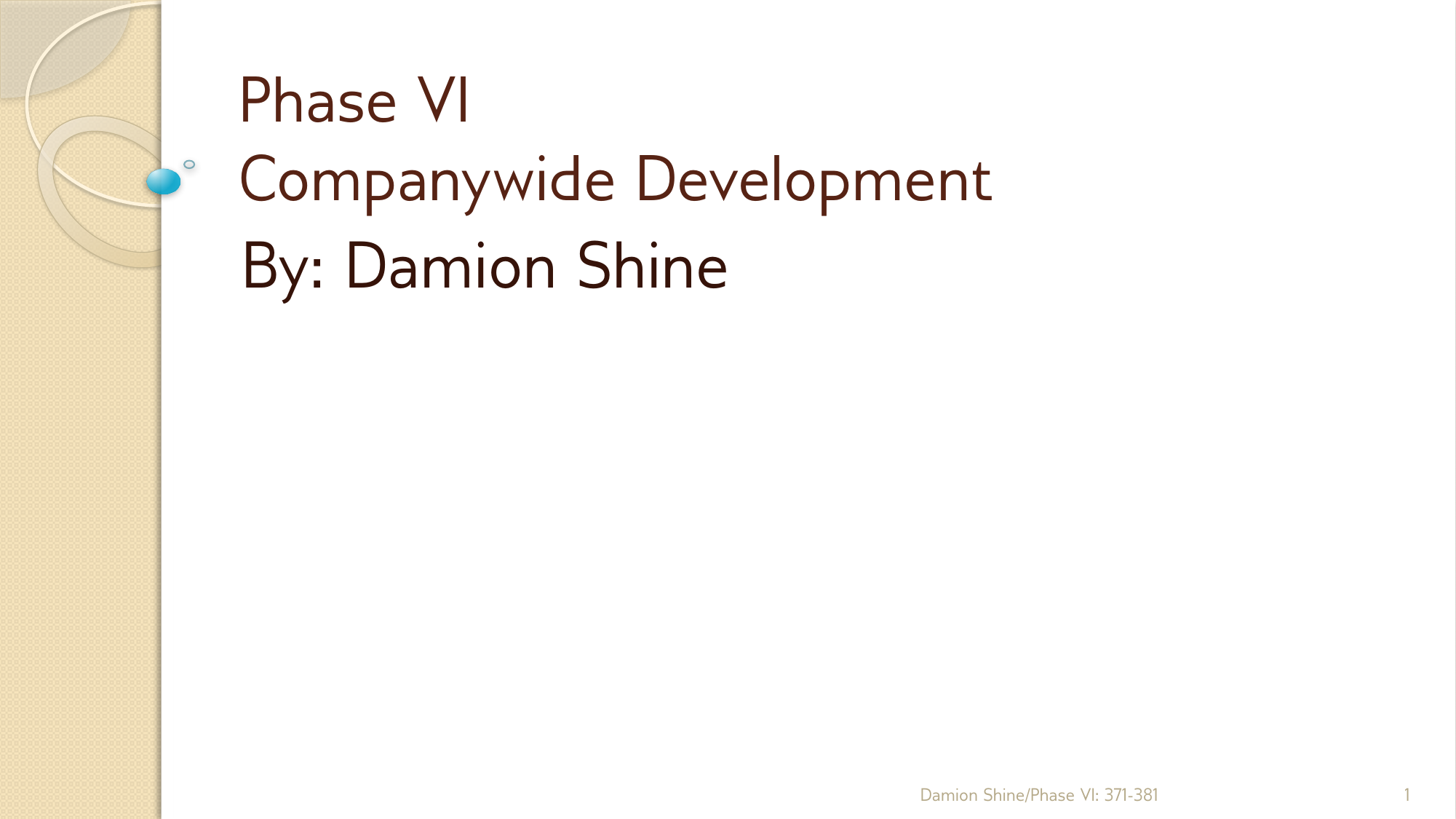

# Phase VI Companywide Development
By: Damion Shine
Damion Shine/Phase VI: 371-381
1